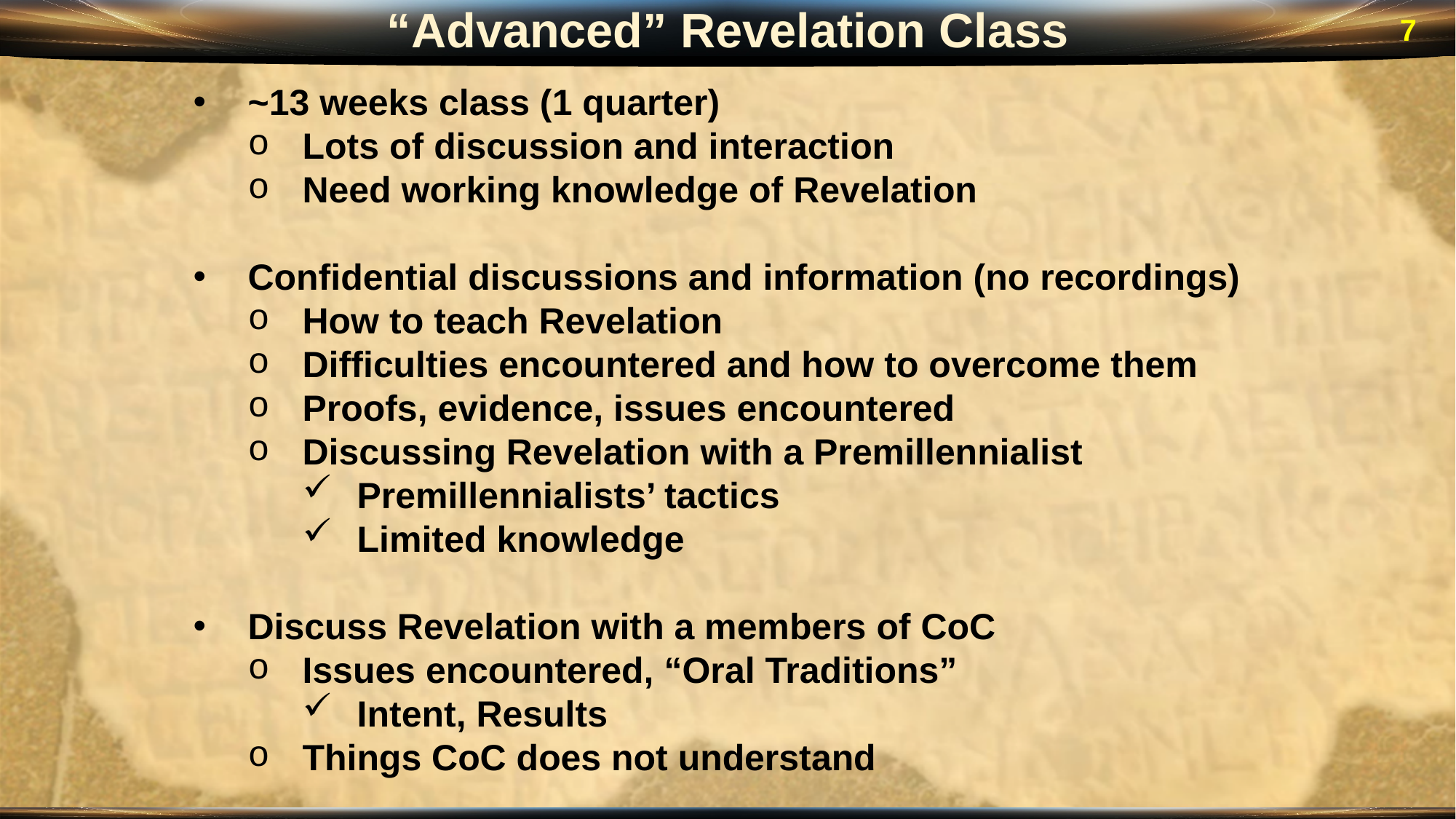

“Advanced” Revelation Class

7
~13 weeks class (1 quarter)
Lots of discussion and interaction
Need working knowledge of Revelation

Confidential discussions and information (no recordings)
How to teach Revelation
Difficulties encountered and how to overcome them
Proofs, evidence, issues encountered
Discussing Revelation with a Premillennialist
Premillennialists’ tactics
Limited knowledge

Discuss Revelation with a members of CoC
Issues encountered, “Oral Traditions”
Intent, Results
Things CoC does not understand